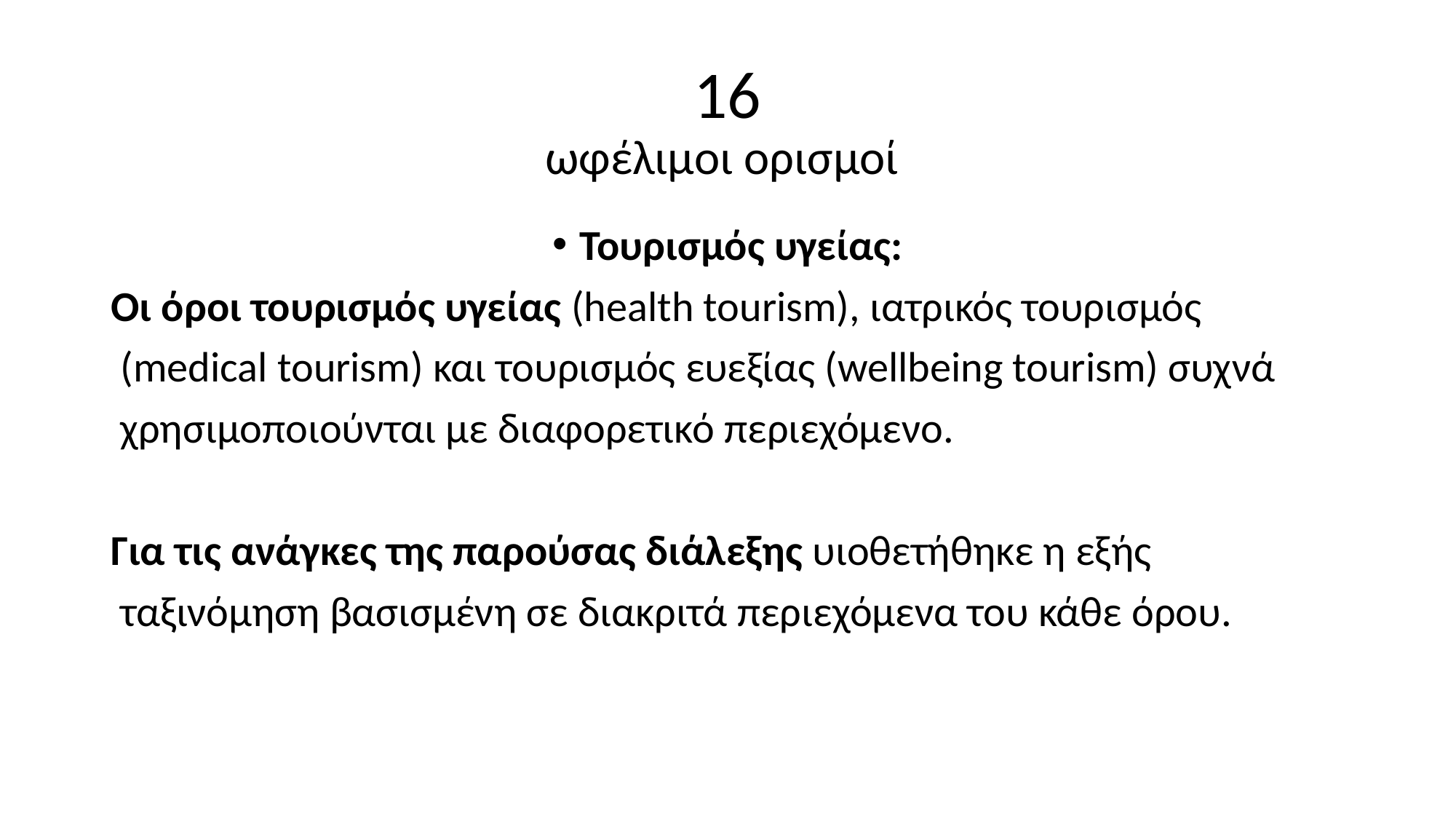

# 16 ωφέλιμοι ορισμοί
Τουρισμός υγείας:
Οι όροι τουρισμός υγείας (health tourism), ιατρικός τουρισμός
 (medical tourism) και τουρισμός ευεξίας (wellbeing tourism) συχνά
 χρησιμοποιούνται με διαφορετικό περιεχόμενο.

Για τις ανάγκες της παρούσας διάλεξης υιοθετήθηκε η εξής
 ταξινόμηση βασισμένη σε διακριτά περιεχόμενα του κάθε όρου.